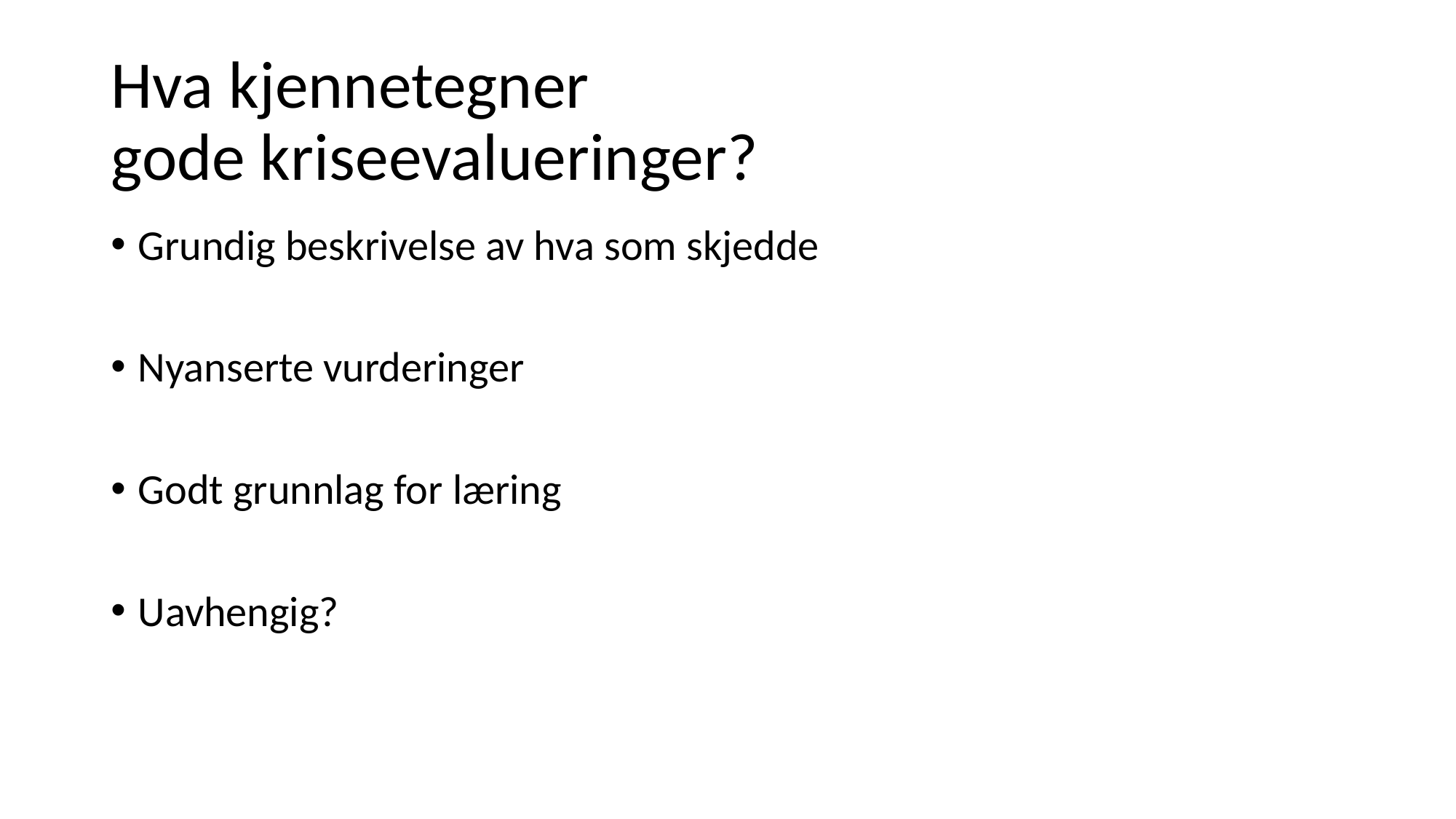

# Hva kjennetegner gode kriseevalueringer?
Grundig beskrivelse av hva som skjedde

Nyanserte vurderinger

Godt grunnlag for læring

Uavhengig?